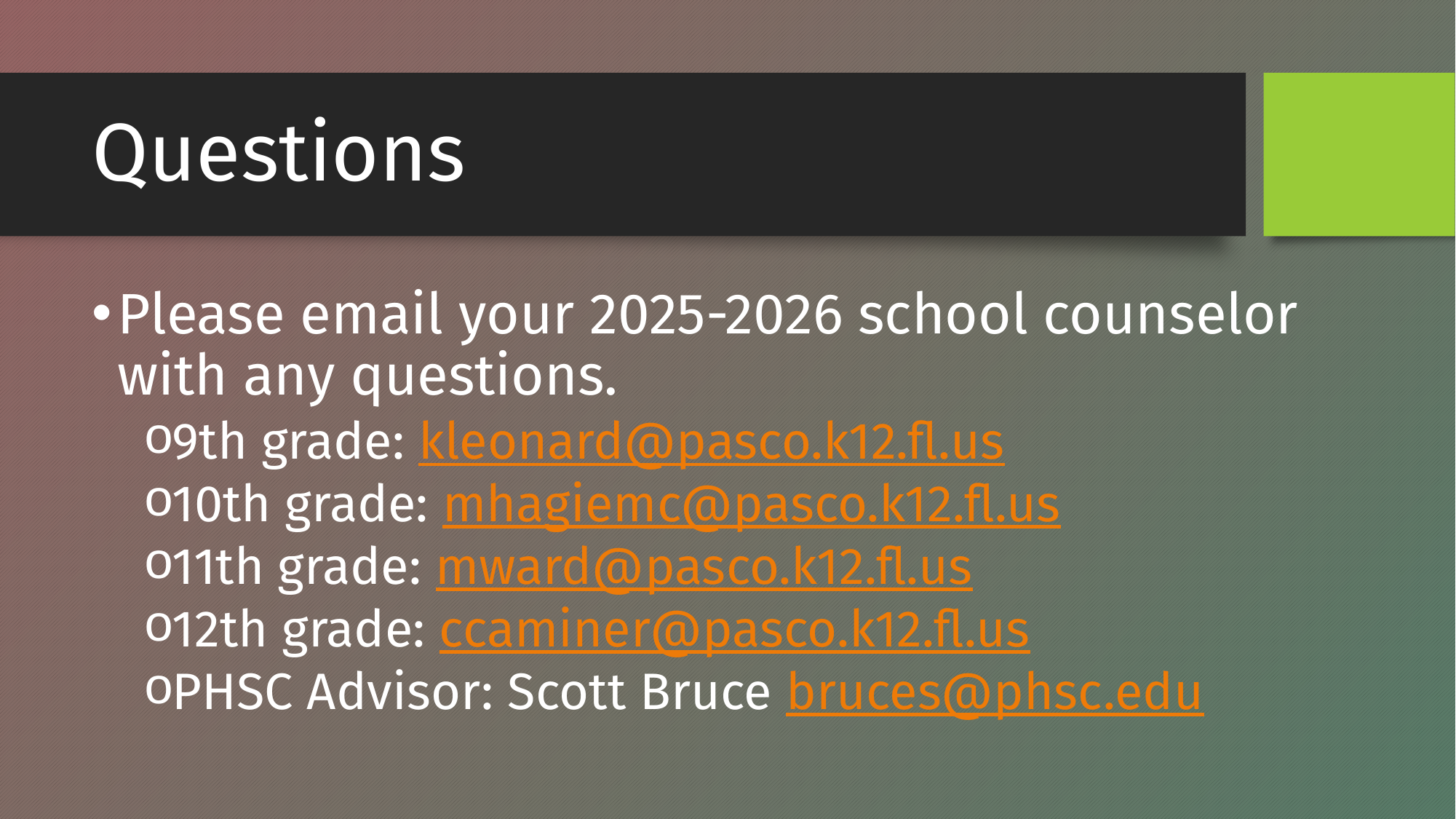

# Questions
Please email your 2025-2026 school counselor with any questions.
9th grade: kleonard@pasco.k12.fl.us
10th grade: mhagiemc@pasco.k12.fl.us
11th grade: mward@pasco.k12.fl.us
12th grade: ccaminer@pasco.k12.fl.us
PHSC Advisor: Scott Bruce bruces@phsc.edu